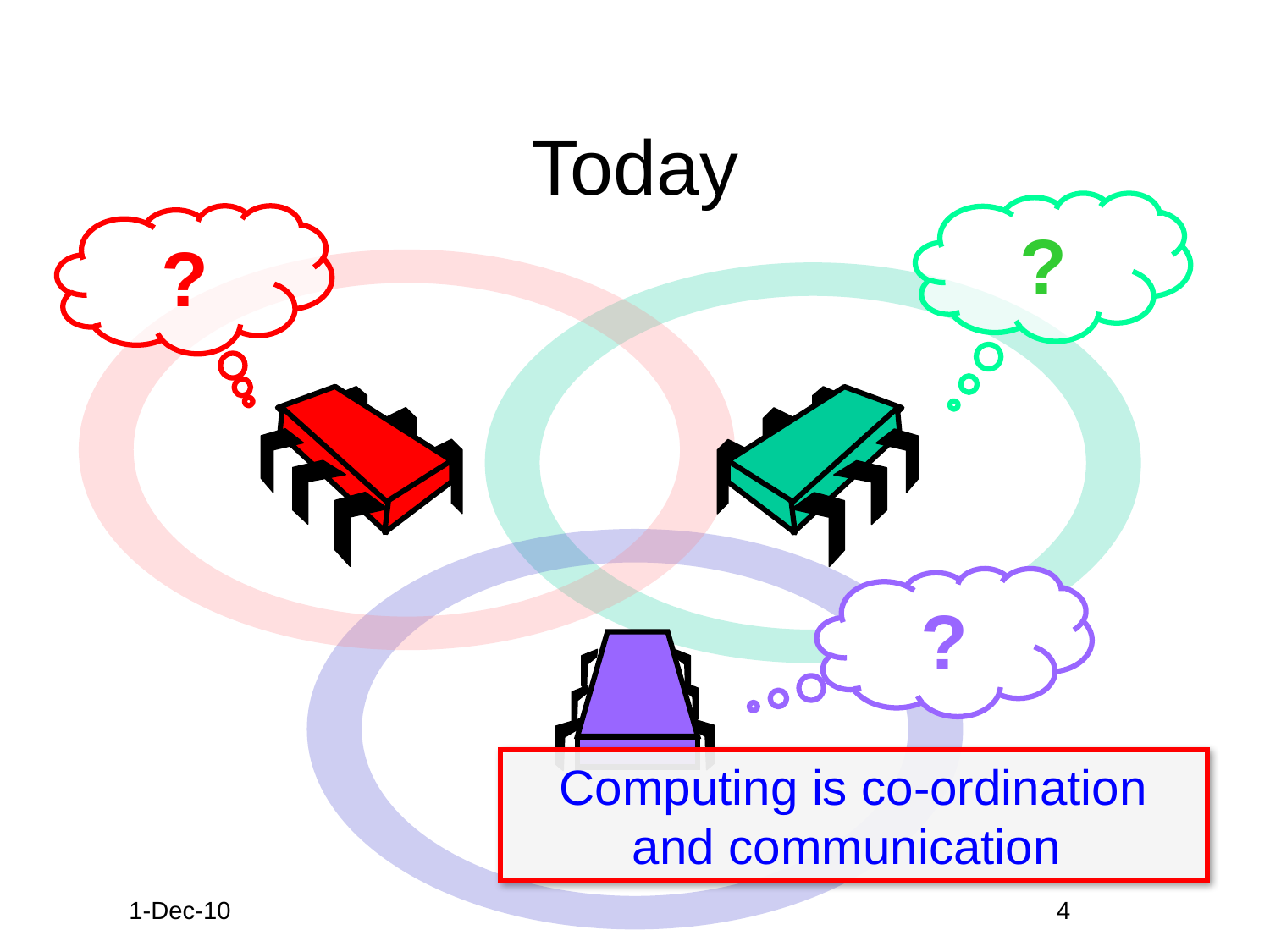

# Today
?
?

?

Computing is co-ordination and communication
1-Dec-10
4